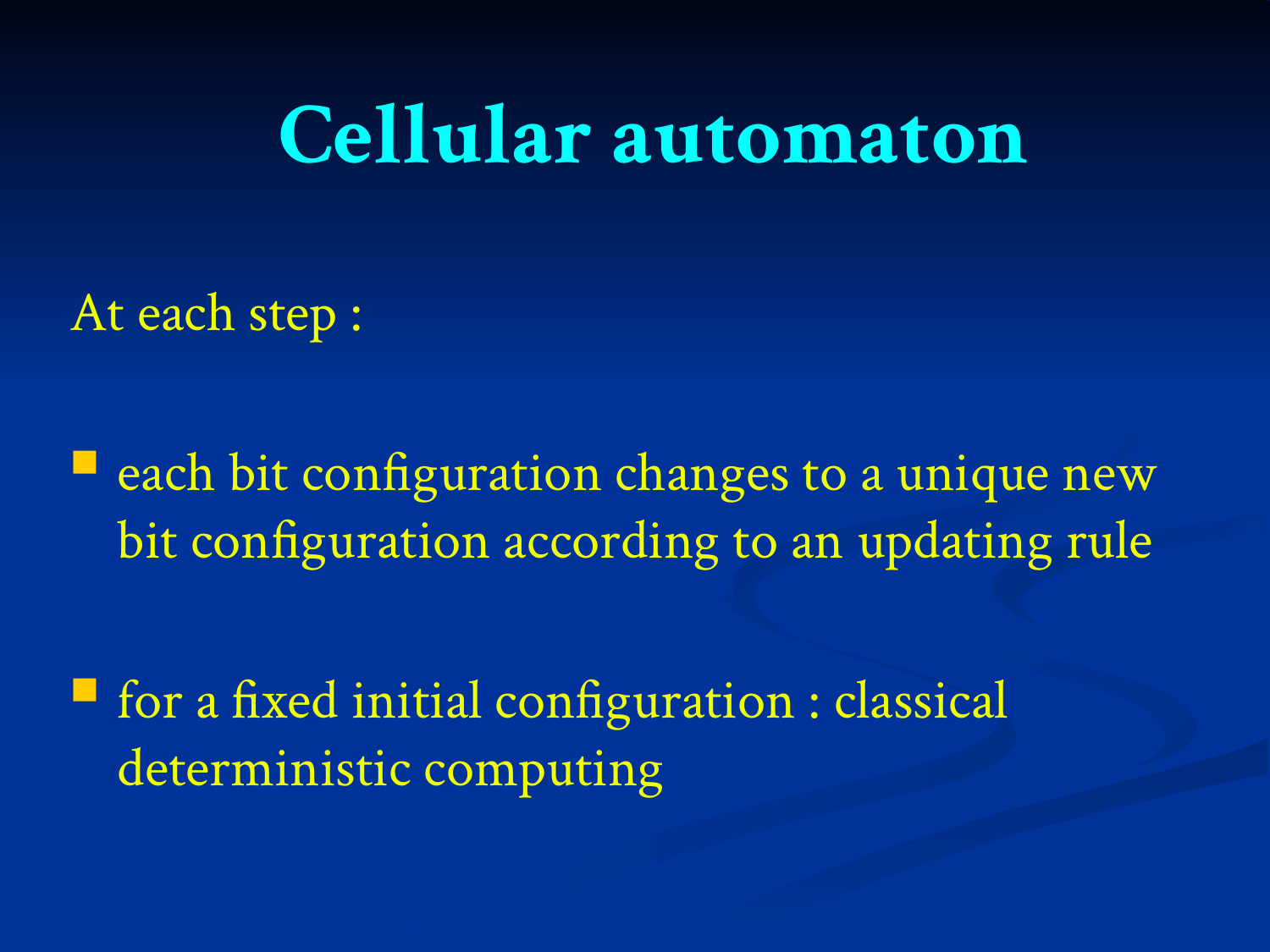

# Cellular automaton
At each step :

each bit configuration changes to a unique new bit configuration according to an updating rule

for a fixed initial configuration : classical deterministic computing